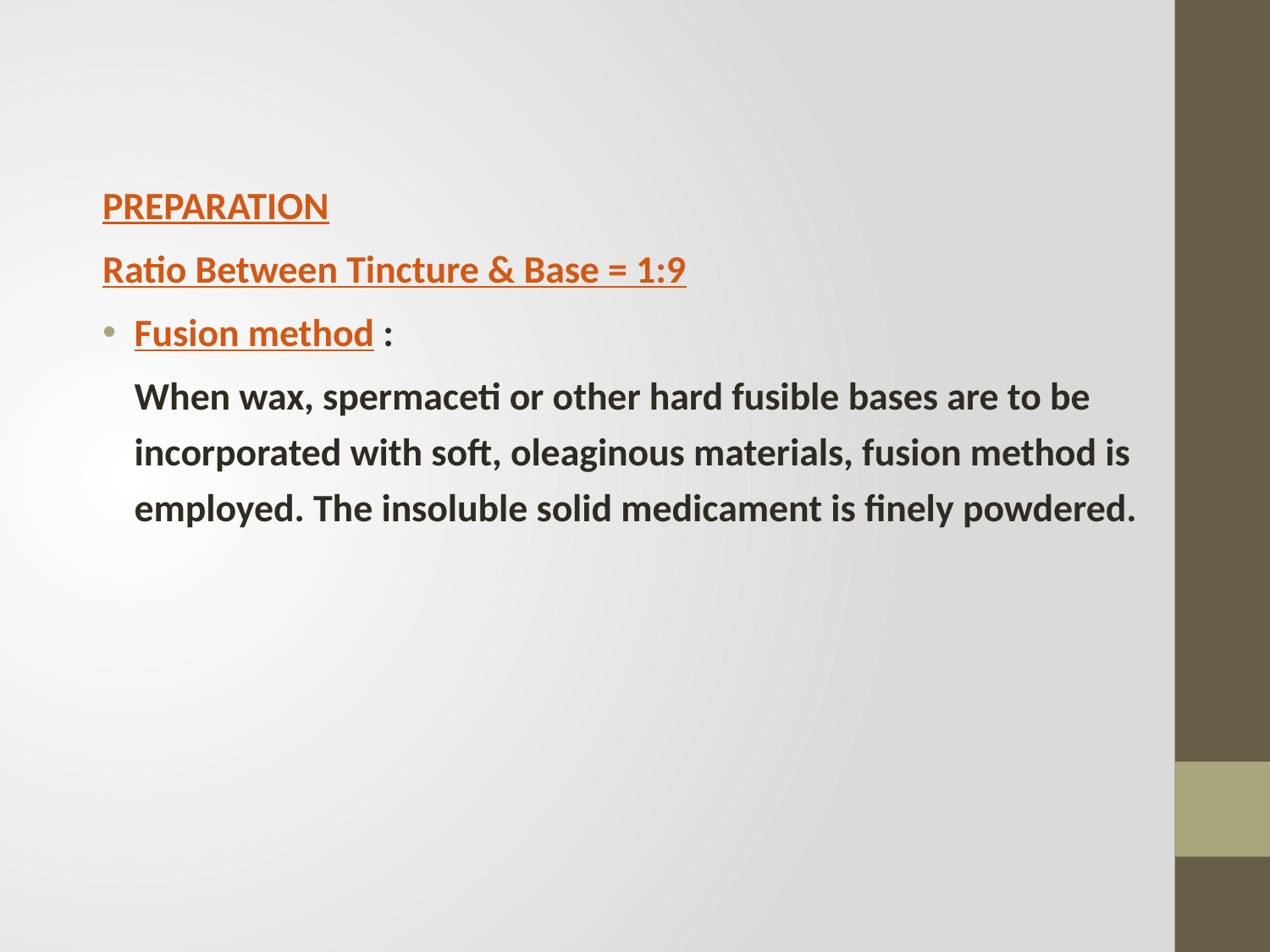

PREPARATION
Ratio Between Tincture & Base = 1:9
Fusion method :
	When wax, spermaceti or other hard fusible bases are to be incorporated with soft, oleaginous materials, fusion method is employed. The insoluble solid medicament is finely powdered.